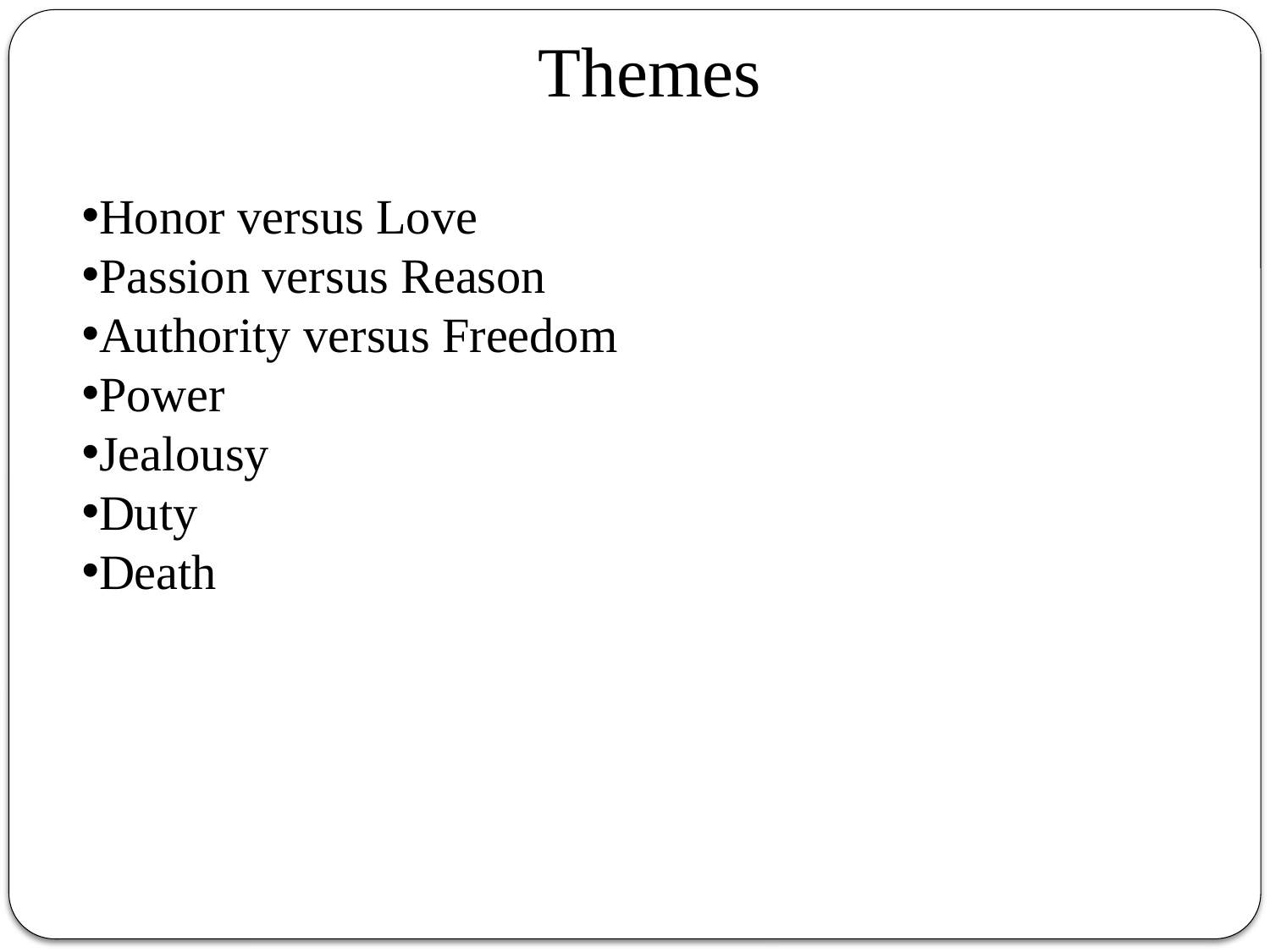

Themes
Honor versus Love
Passion versus Reason
Authority versus Freedom
Power
Jealousy
Duty
Death